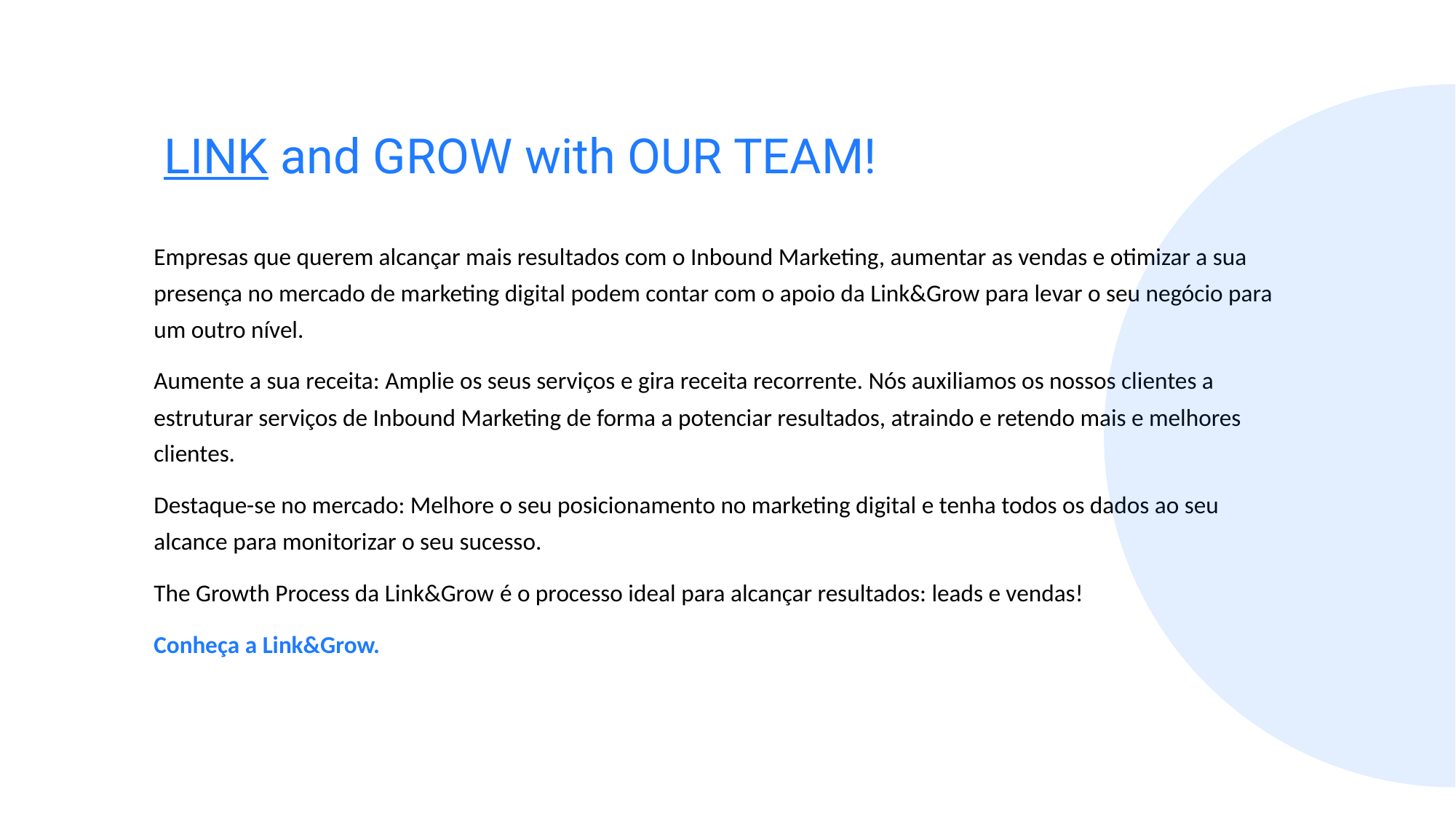

12

LINK and GROW with OUR TEAM!
Empresas que querem alcançar mais resultados com o Inbound Marketing, aumentar as vendas e otimizar a sua presença no mercado de marketing digital podem contar com o apoio da Link&Grow para levar o seu negócio para um outro nível.
Aumente a sua receita: Amplie os seus serviços e gira receita recorrente. Nós auxiliamos os nossos clientes a estruturar serviços de Inbound Marketing de forma a potenciar resultados, atraindo e retendo mais e melhores clientes.
Destaque-se no mercado: Melhore o seu posicionamento no marketing digital e tenha todos os dados ao seu alcance para monitorizar o seu sucesso.
The Growth Process da Link&Grow é o processo ideal para alcançar resultados: leads e vendas!
Conheça a Link&Grow.